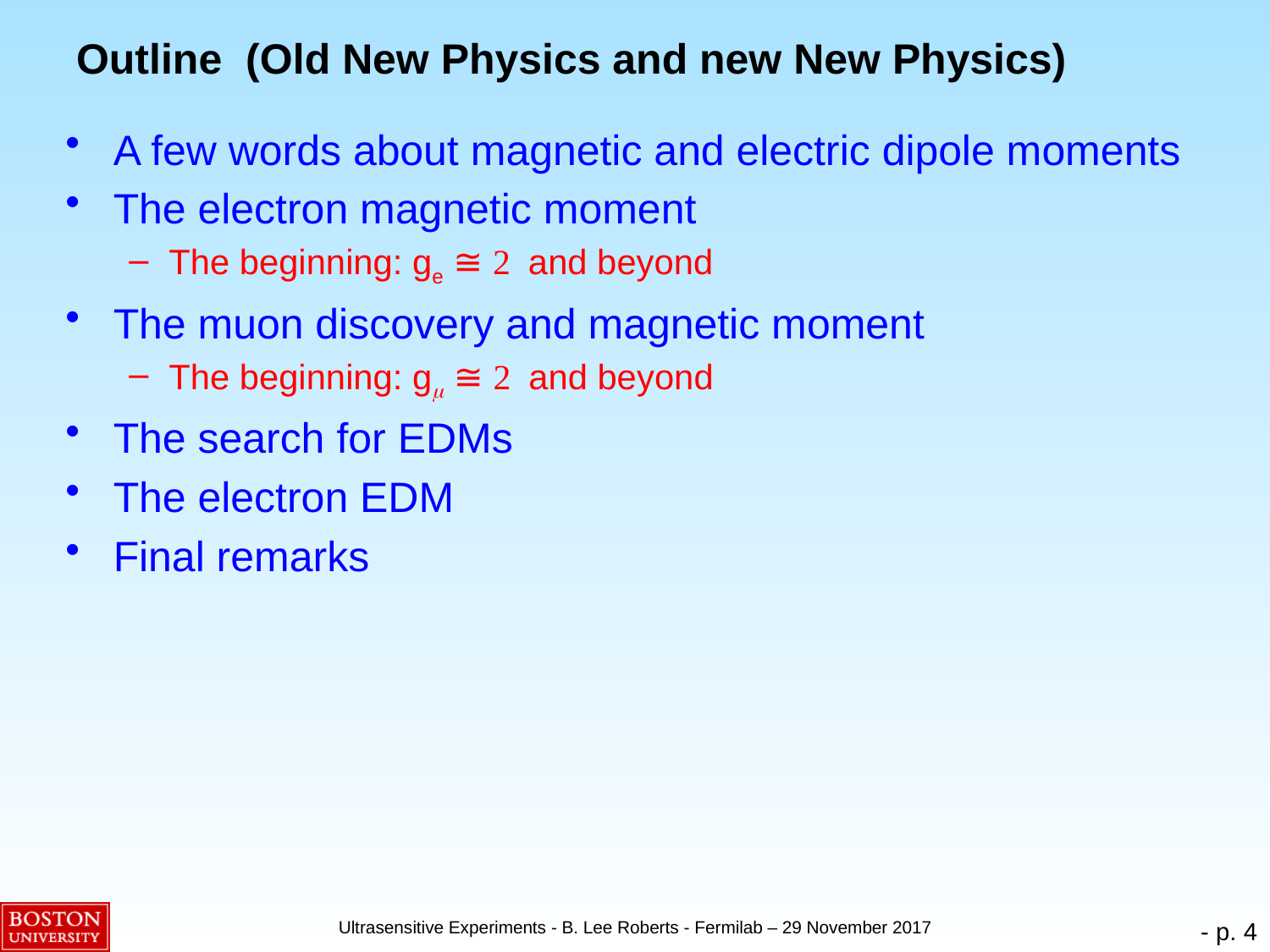

# Outline  (Old New Physics and new New Physics)
A few words about magnetic and electric dipole moments
The electron magnetic moment
The beginning: ge ≅ 2 and beyond
The muon discovery and magnetic moment
The beginning: gμ ≅ 2 and beyond
The search for EDMs
The electron EDM
Final remarks
Ultrasensitive Experiments - B. Lee Roberts - Fermilab – 29 November 2017
- p. 4